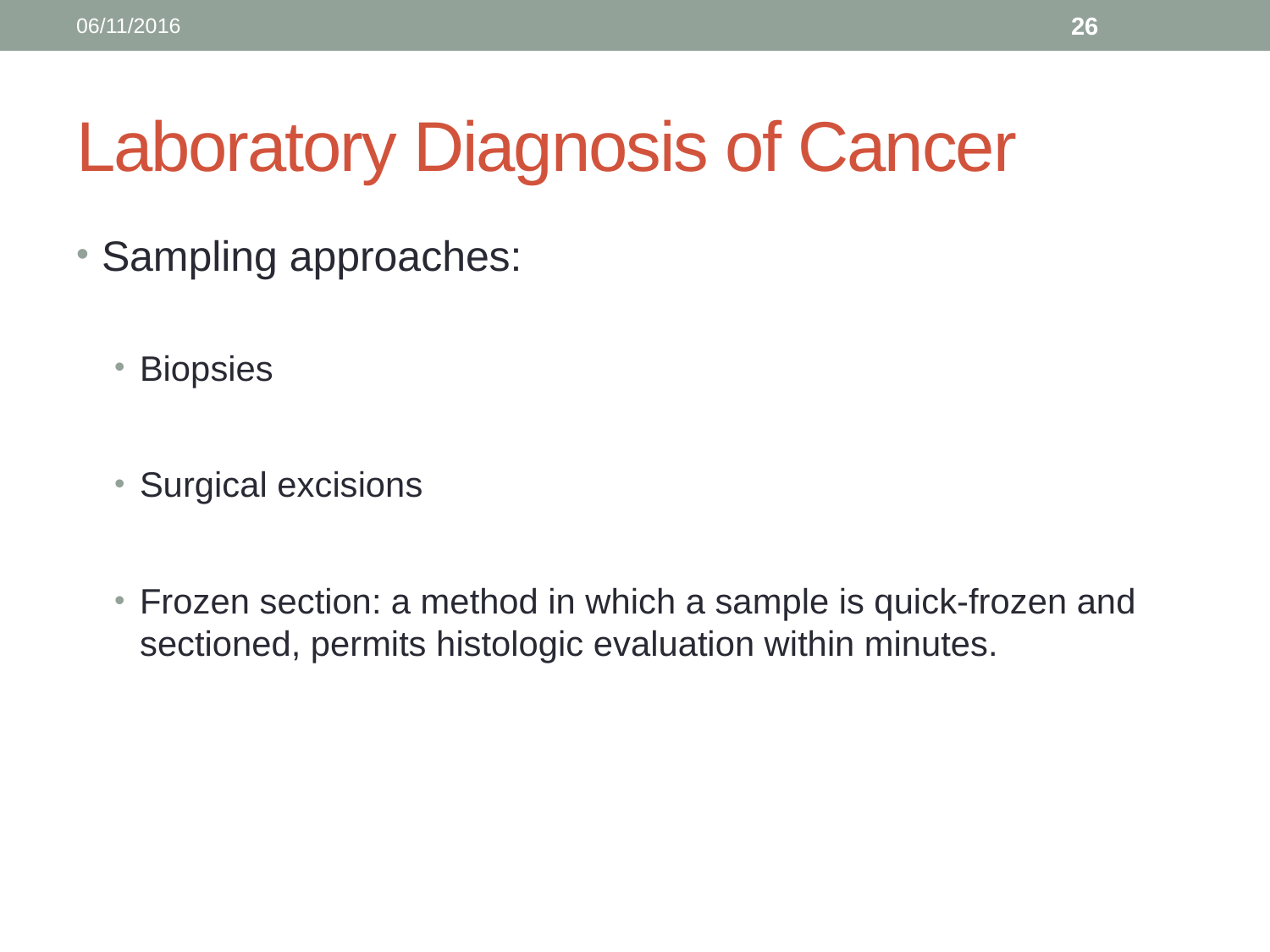

06/11/2016

26
# Laboratory Diagnosis of Cancer
Sampling approaches:

Biopsies

Surgical excisions

Frozen section: a method in which a sample is quick-frozen and sectioned, permits histologic evaluation within minutes.